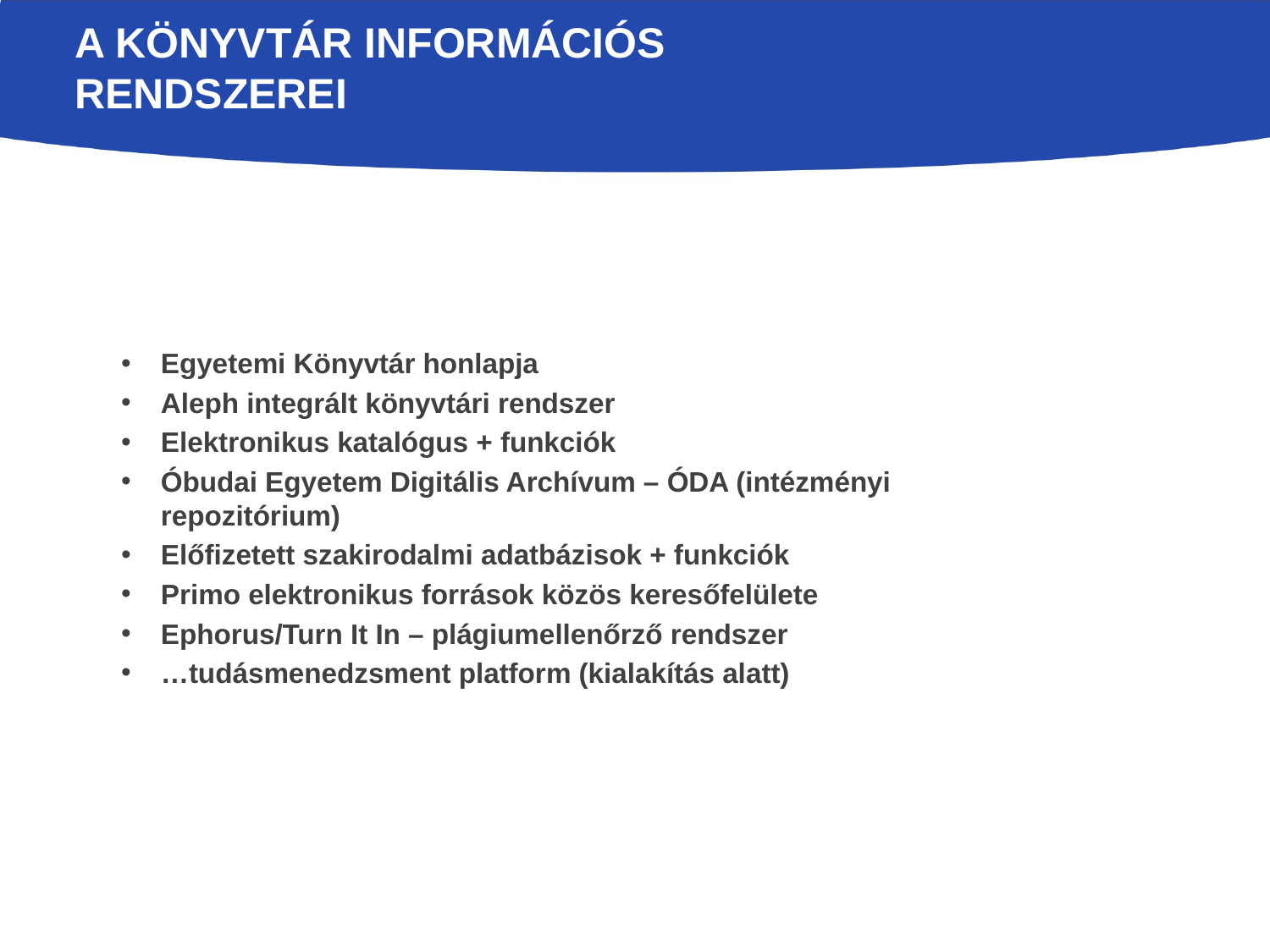

# A Könyvtár információs rendszerei
Egyetemi Könyvtár honlapja
Aleph integrált könyvtári rendszer
Elektronikus katalógus + funkciók
Óbudai Egyetem Digitális Archívum – ÓDA (intézményi repozitórium)
Előfizetett szakirodalmi adatbázisok + funkciók
Primo elektronikus források közös keresőfelülete
Ephorus/Turn It In – plágiumellenőrző rendszer
…tudásmenedzsment platform (kialakítás alatt)